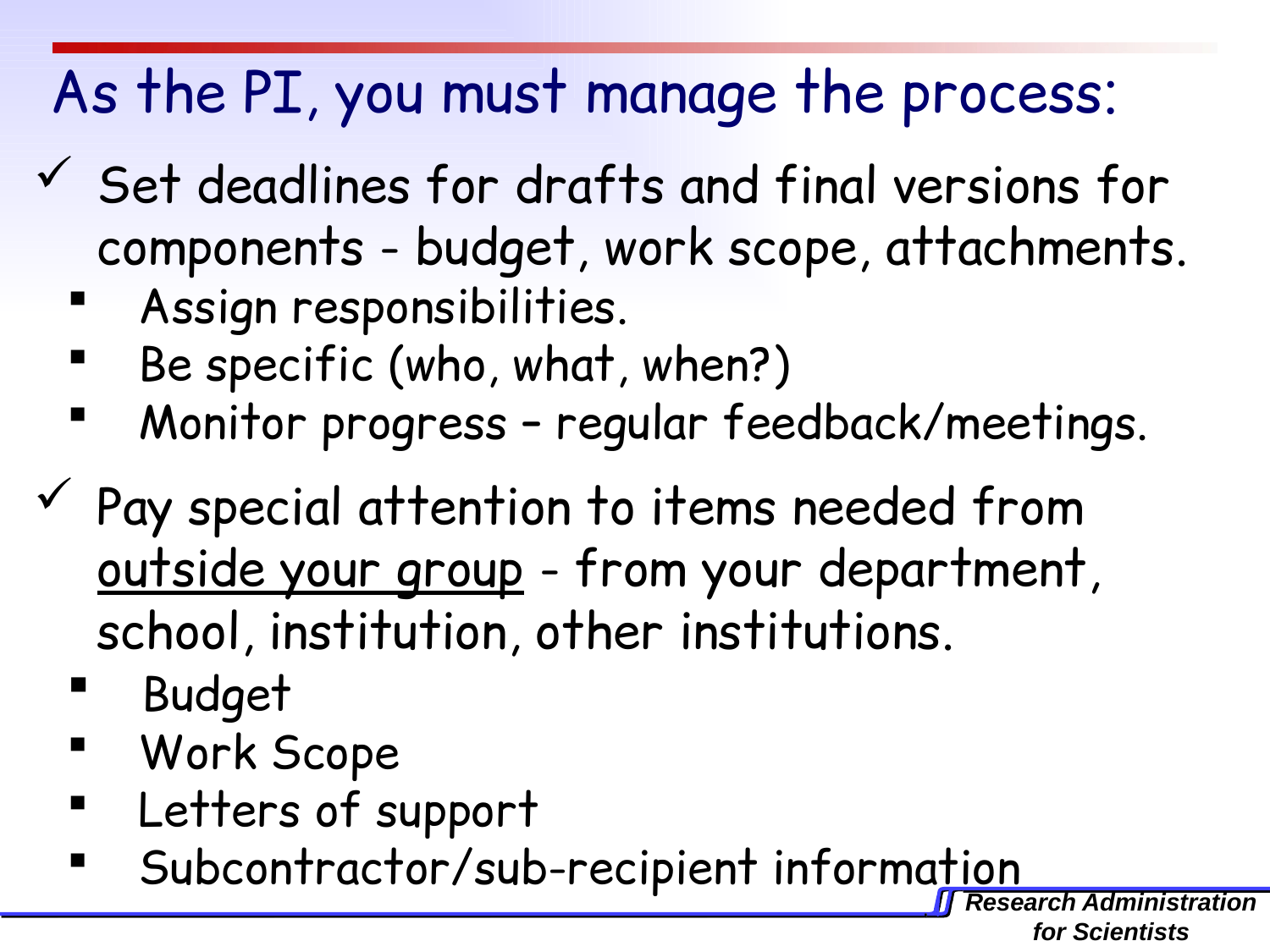

As the PI, you must manage the process:

Set deadlines for drafts and final versions for components - budget, work scope, attachments.
   Assign responsibilities.
   Be specific (who, what, when?)
   Monitor progress – regular feedback/meetings.

Pay special attention to items needed from   outside your group - from your department, school, institution, other institutions.
   Budget
   Work Scope
   Letters of support
   Subcontractor/sub-recipient information